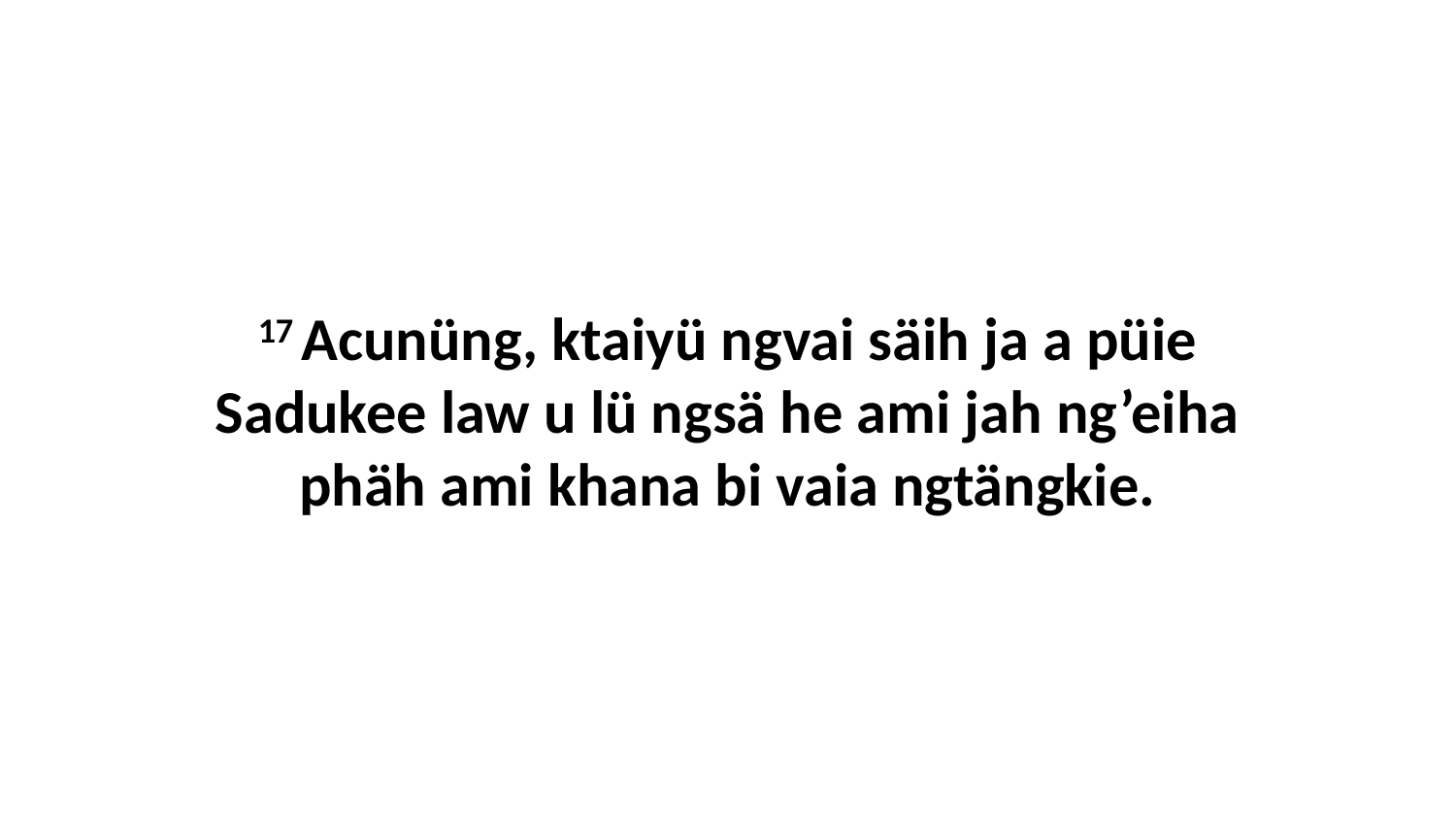

17 Acunüng, ktaiyü ngvai säih ja a püie Sadukee law u lü ngsä he ami jah ng’eiha phäh ami khana bi vaia ngtängkie.